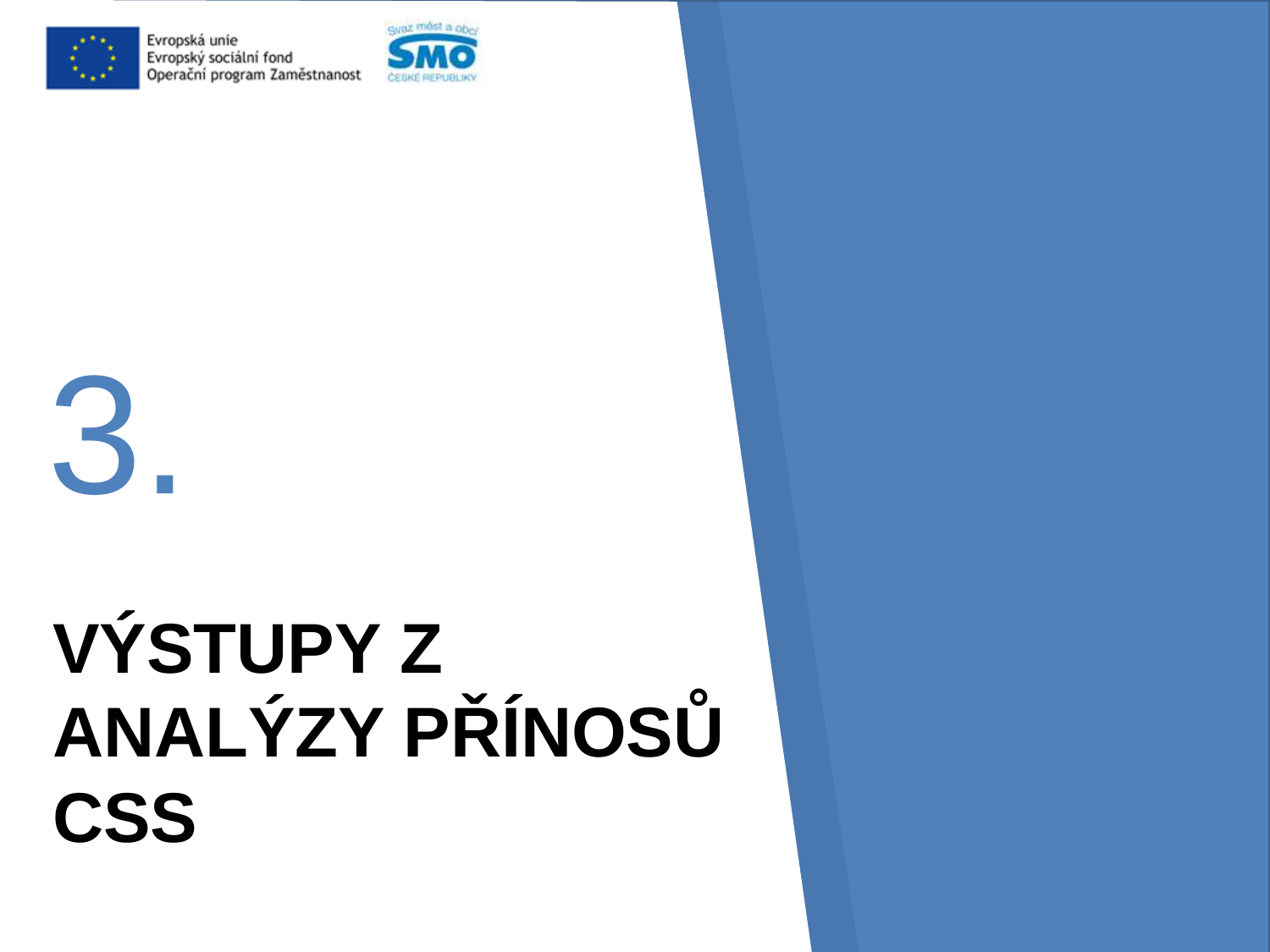

3.
# Výstupy z analýzy přínosů CSS